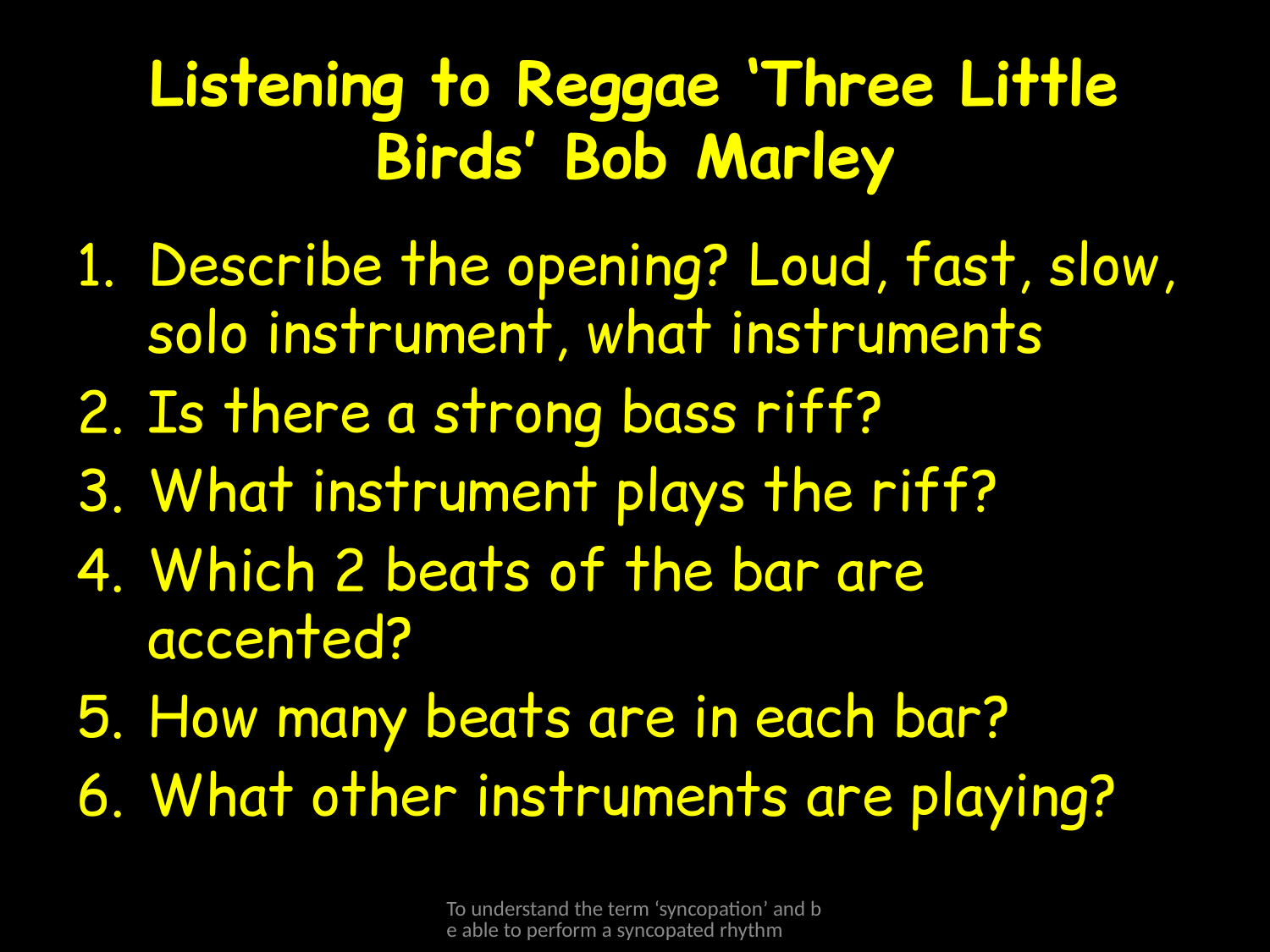

# Listening to Reggae ‘Three Little Birds’ Bob Marley
Describe the opening? Loud, fast, slow, solo instrument, what instruments
Is there a strong bass riff?
What instrument plays the riff?
Which 2 beats of the bar are accented?
How many beats are in each bar?
What other instruments are playing?
To understand the term ‘syncopation’ and be able to perform a syncopated rhythm